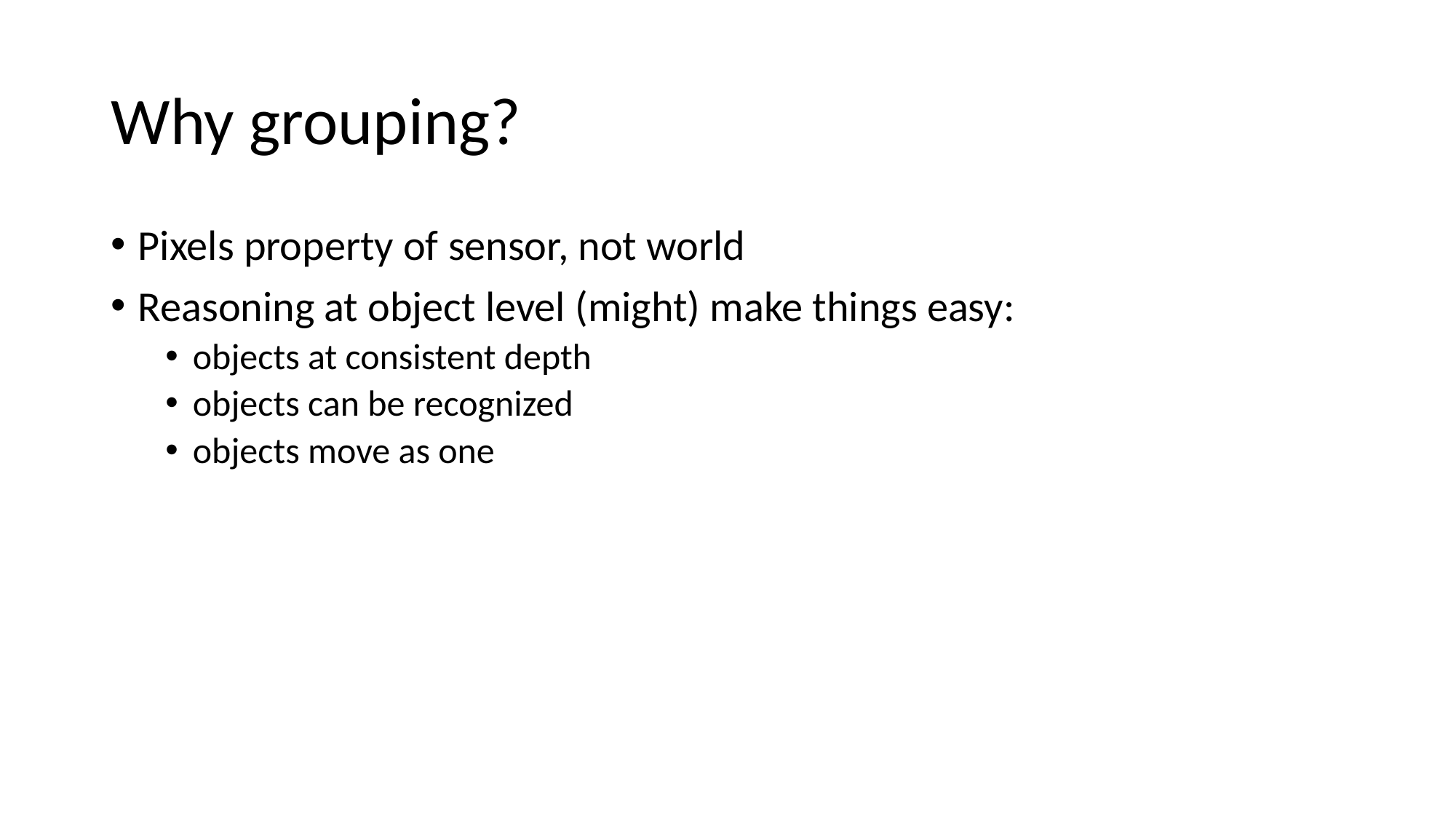

# Why grouping?
Pixels property of sensor, not world
Reasoning at object level (might) make things easy:
objects at consistent depth
objects can be recognized
objects move as one